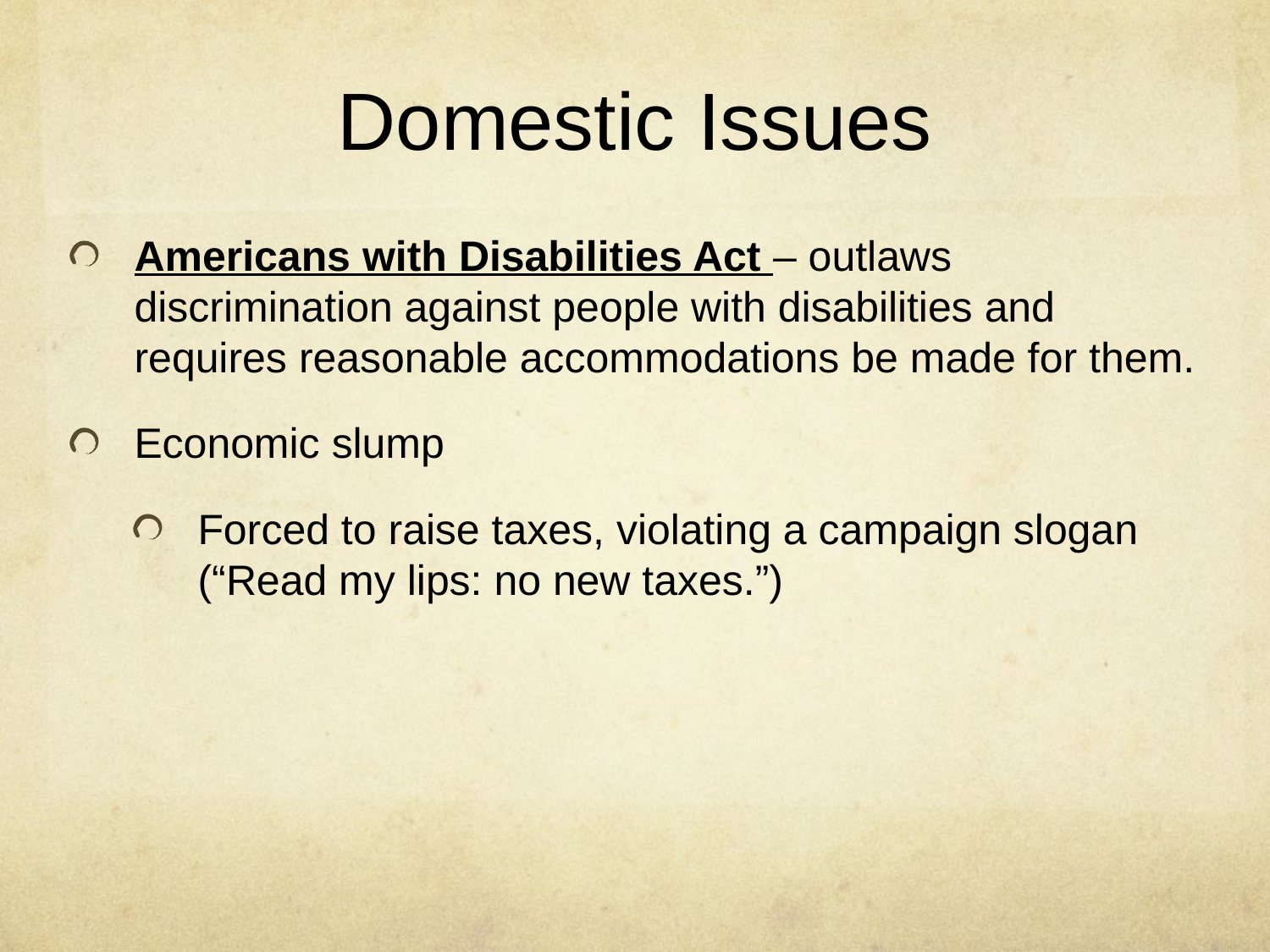

Domestic Issues
Americans with Disabilities Act – outlaws discrimination against people with disabilities and requires reasonable accommodations be made for them.
Economic slump
Forced to raise taxes, violating a campaign slogan (“Read my lips: no new taxes.”)